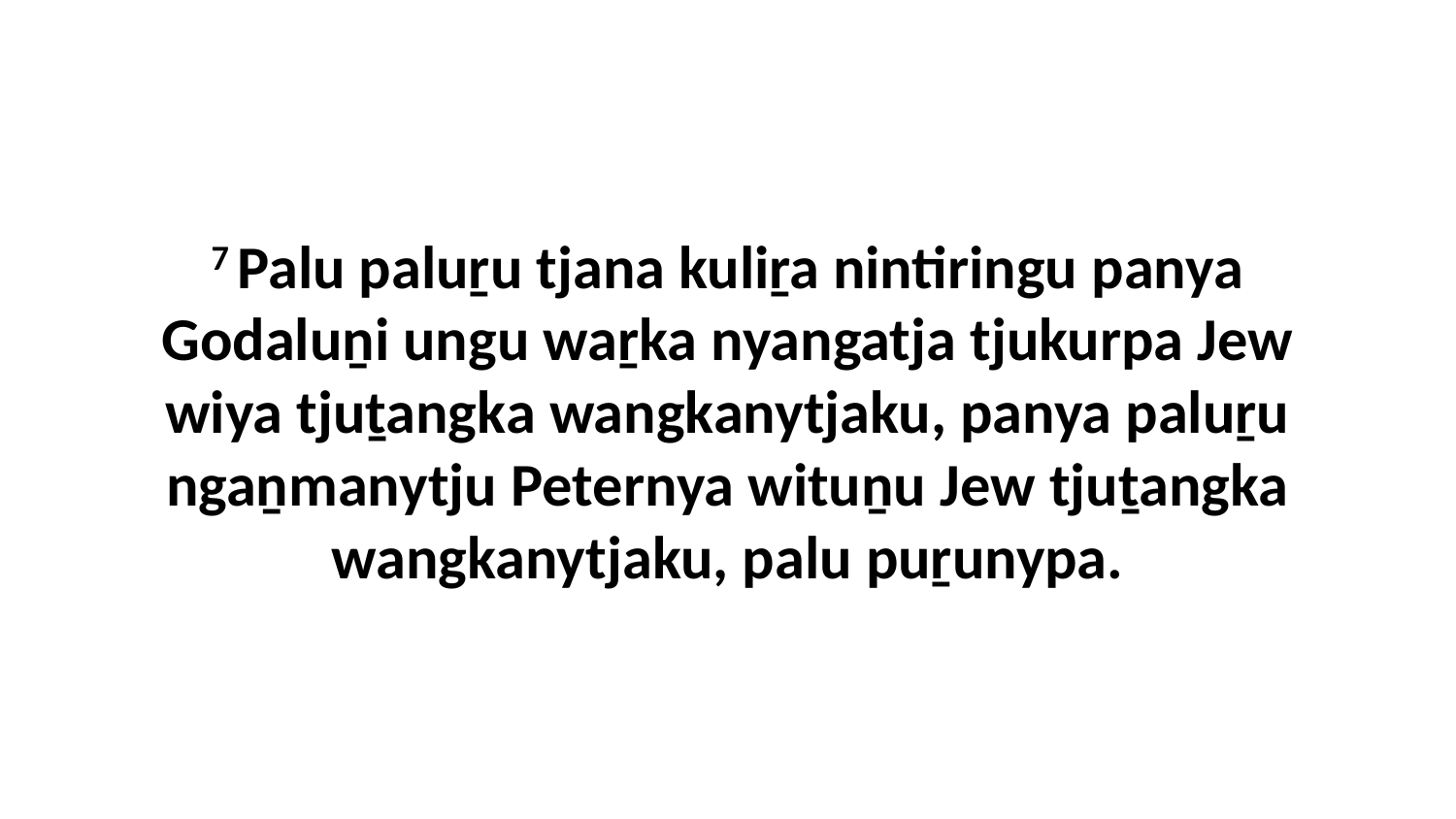

7 Palu paluṟu tjana kuliṟa nintiringu panya Godaluṉi ungu waṟka nyangatja tjukurpa Jew wiya tjuṯangka wangkanytjaku, panya paluṟu ngaṉmanytju Peternya wituṉu Jew tjuṯangka wangkanytjaku, palu puṟunypa.